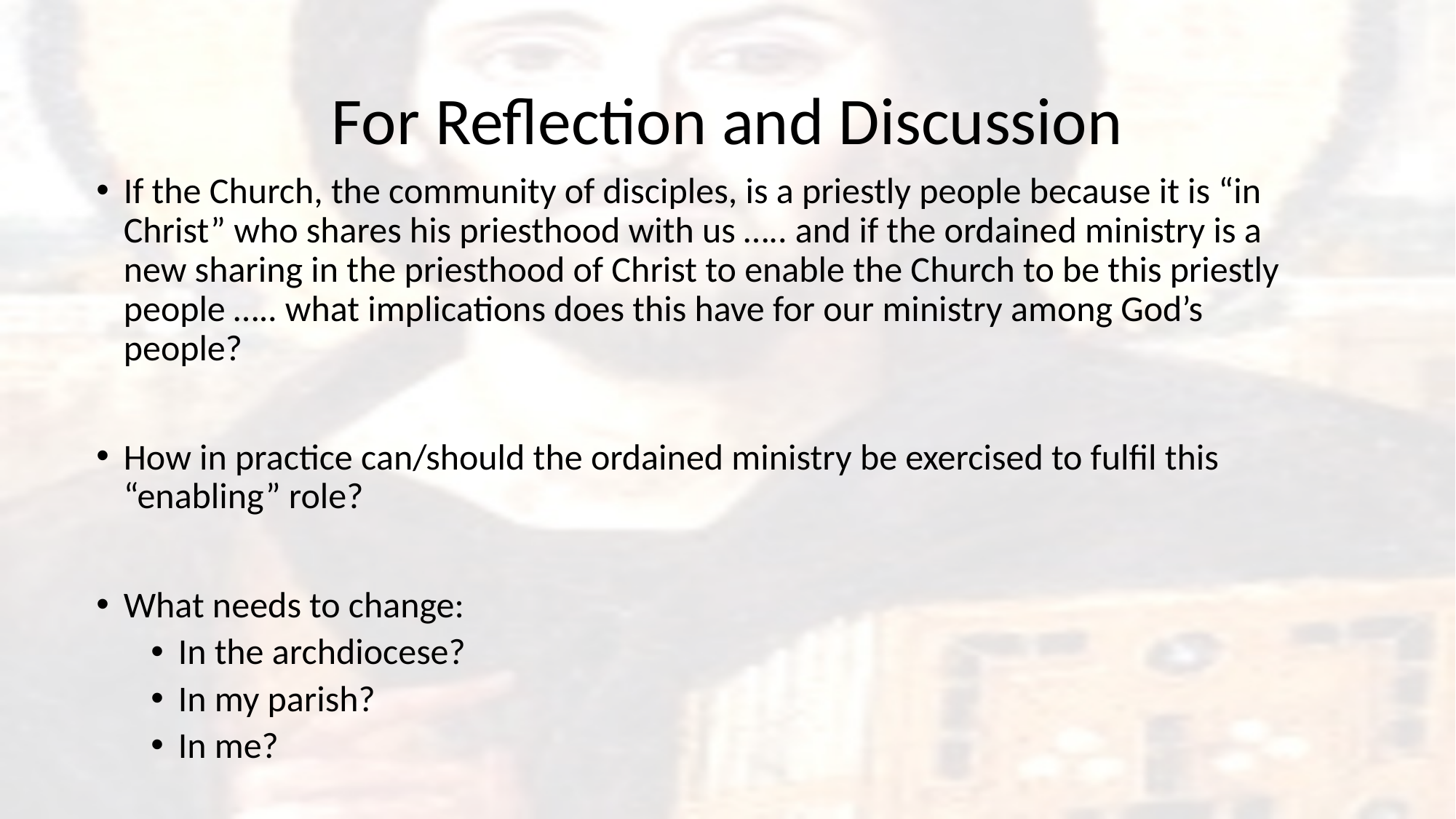

# For Reflection and Discussion
If the Church, the community of disciples, is a priestly people because it is “in Christ” who shares his priesthood with us ….. and if the ordained ministry is a new sharing in the priesthood of Christ to enable the Church to be this priestly people ….. what implications does this have for our ministry among God’s people?

How in practice can/should the ordained ministry be exercised to fulfil this “enabling” role?

What needs to change:
In the archdiocese?
In my parish?
In me?